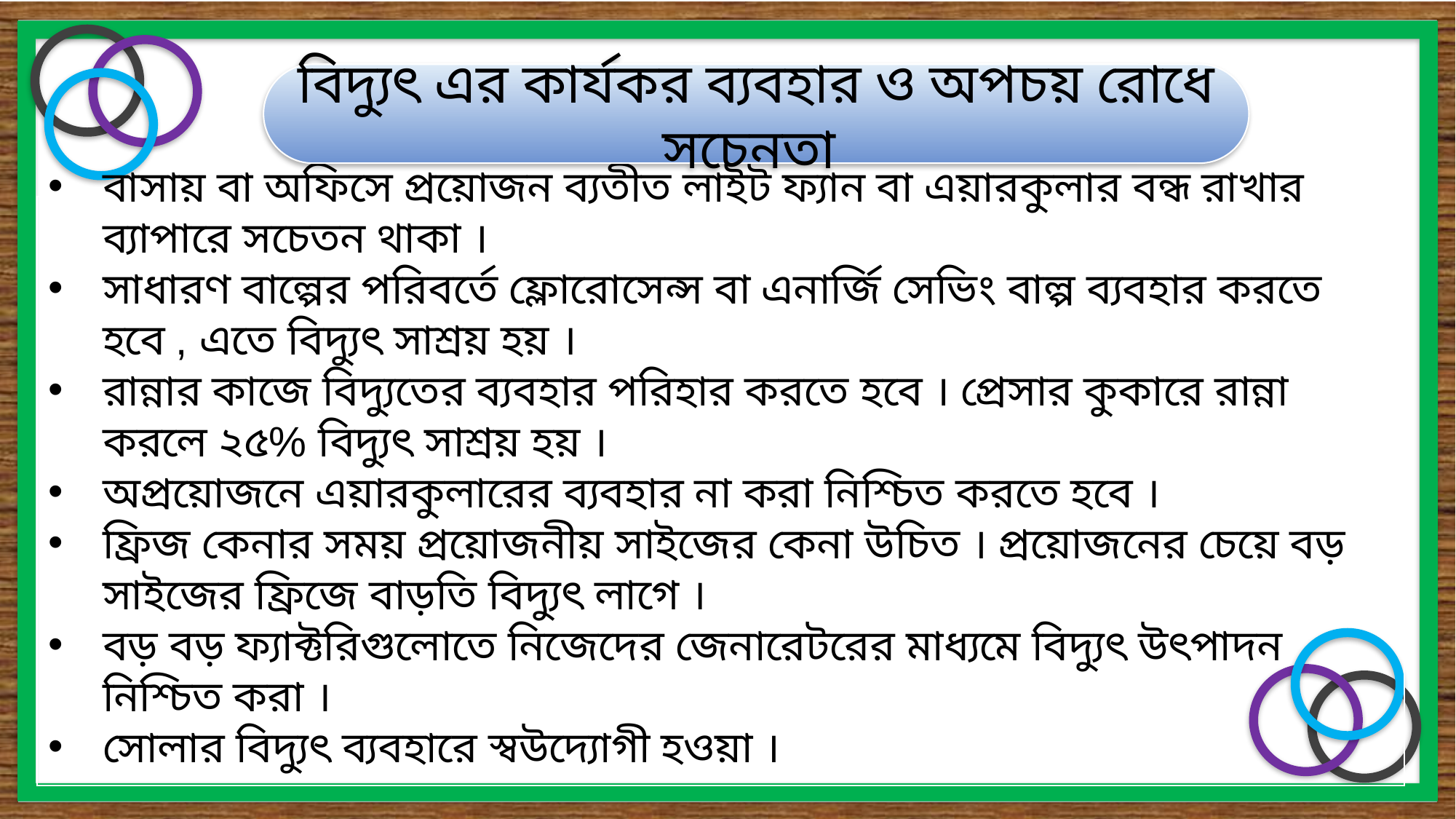

বিদ্যুৎ এর কার্যকর ব্যবহার ও অপচয় রোধে সচেনতা
বাসায় বা অফিসে প্রয়োজন ব্যতীত লাইট ফ্যান বা এয়ারকুলার বন্ধ রাখার ব্যাপারে সচেতন থাকা ।
সাধারণ বাল্পের পরিবর্তে ফ্লোরোসেন্স বা এনার্জি সেভিং বাল্প ব্যবহার করতে হবে , এতে বিদ্যুৎ সাশ্রয় হয় ।
রান্নার কাজে বিদ্যুতের ব্যবহার পরিহার করতে হবে । প্রেসার কুকারে রান্না করলে ২৫% বিদ্যুৎ সাশ্রয় হয় ।
অপ্রয়োজনে এয়ারকুলারের ব্যবহার না করা নিশ্চিত করতে হবে ।
ফ্রিজ কেনার সময় প্রয়োজনীয় সাইজের কেনা উচিত । প্রয়োজনের চেয়ে বড় সাইজের ফ্রিজে বাড়তি বিদ্যুৎ লাগে ।
বড় বড় ফ্যাক্টরিগুলোতে নিজেদের জেনারেটরের মাধ্যমে বিদ্যুৎ উৎপাদন নিশ্চিত করা ।
সোলার বিদ্যুৎ ব্যবহারে স্বউদ্যোগী হওয়া ।